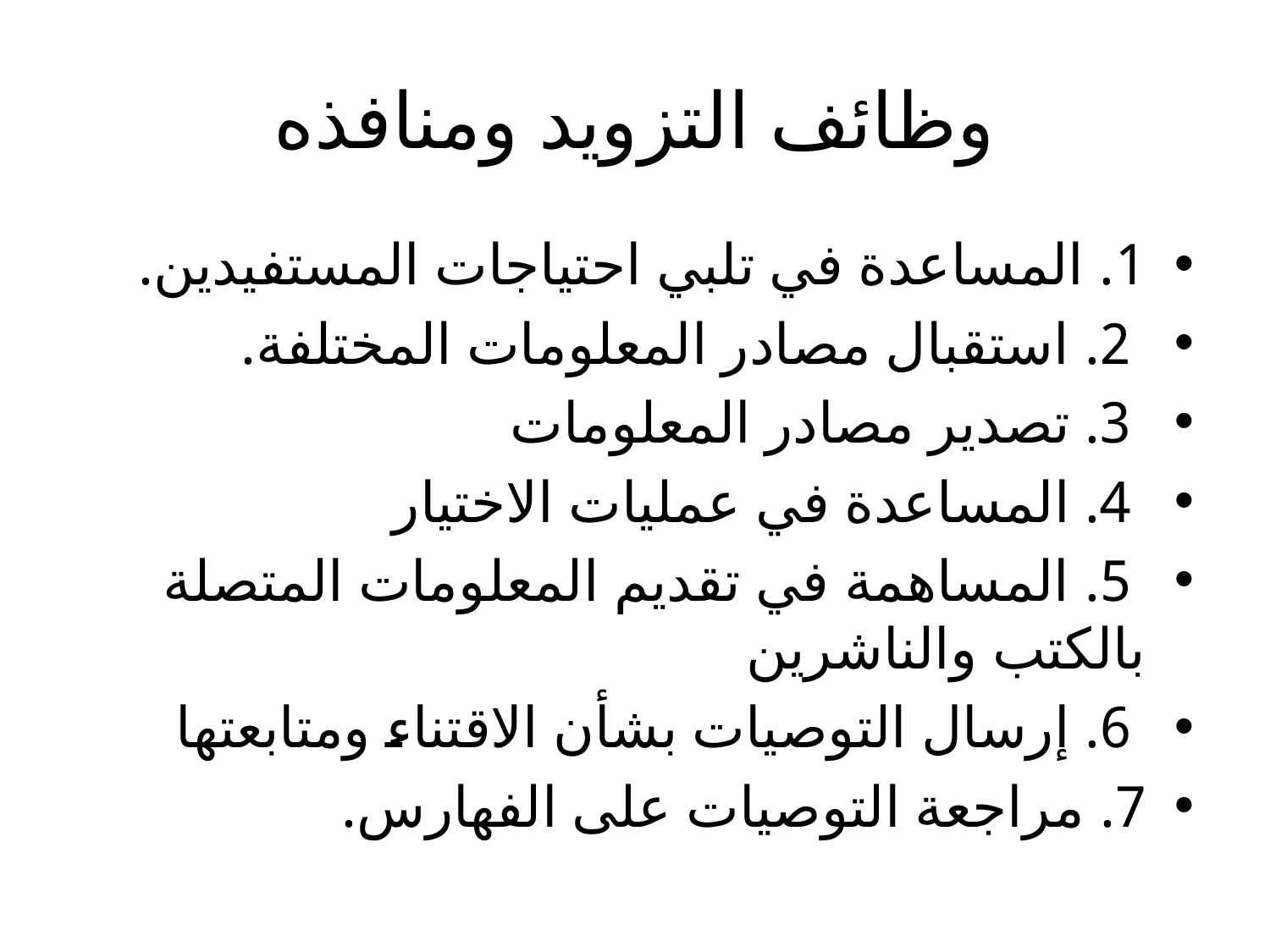

# وظائف التزويد ومنافذه
1. المساعدة في تلبي احتياجات المستفيدين.
 2. استقبال مصادر المعلومات المختلفة.
 3. تصدير مصادر المعلومات
 4. المساعدة في عمليات الاختيار
 5. المساهمة في تقديم المعلومات المتصلة بالكتب والناشرين
 6. إرسال التوصيات بشأن الاقتناء ومتابعتها
7. مراجعة التوصيات على الفهارس.